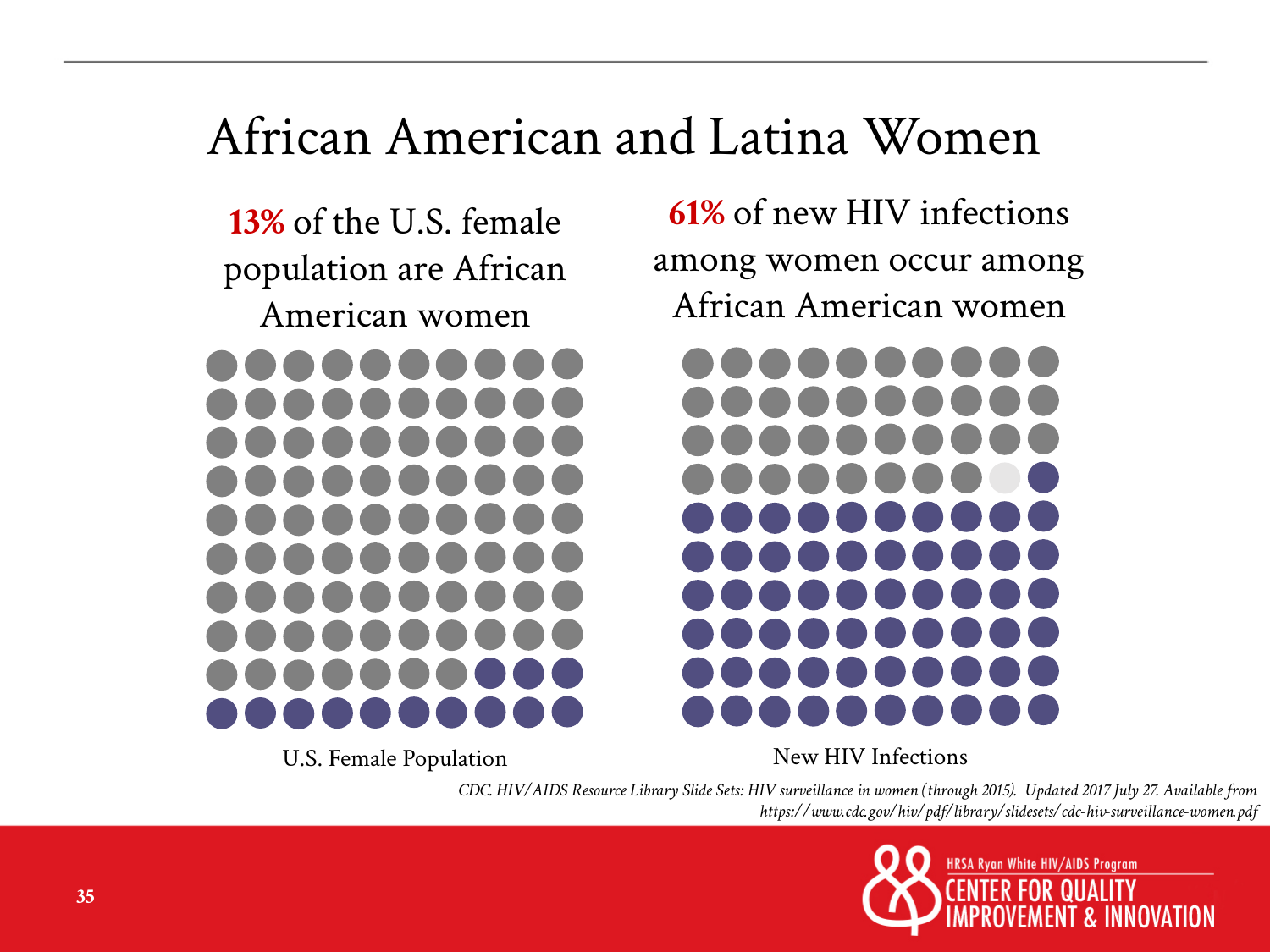

African American and Latina Women
61% of new HIV infections among women occur among African American women
13% of the U.S. female population are African American women

New HIV Infections
U.S. Female Population
CDC. HIV/AIDS Resource Library Slide Sets: HIV surveillance in women (through 2015).  Updated 2017 July 27. Available from https://www.cdc.gov/hiv/pdf/library/slidesets/cdc-hiv-surveillance-women.pdf